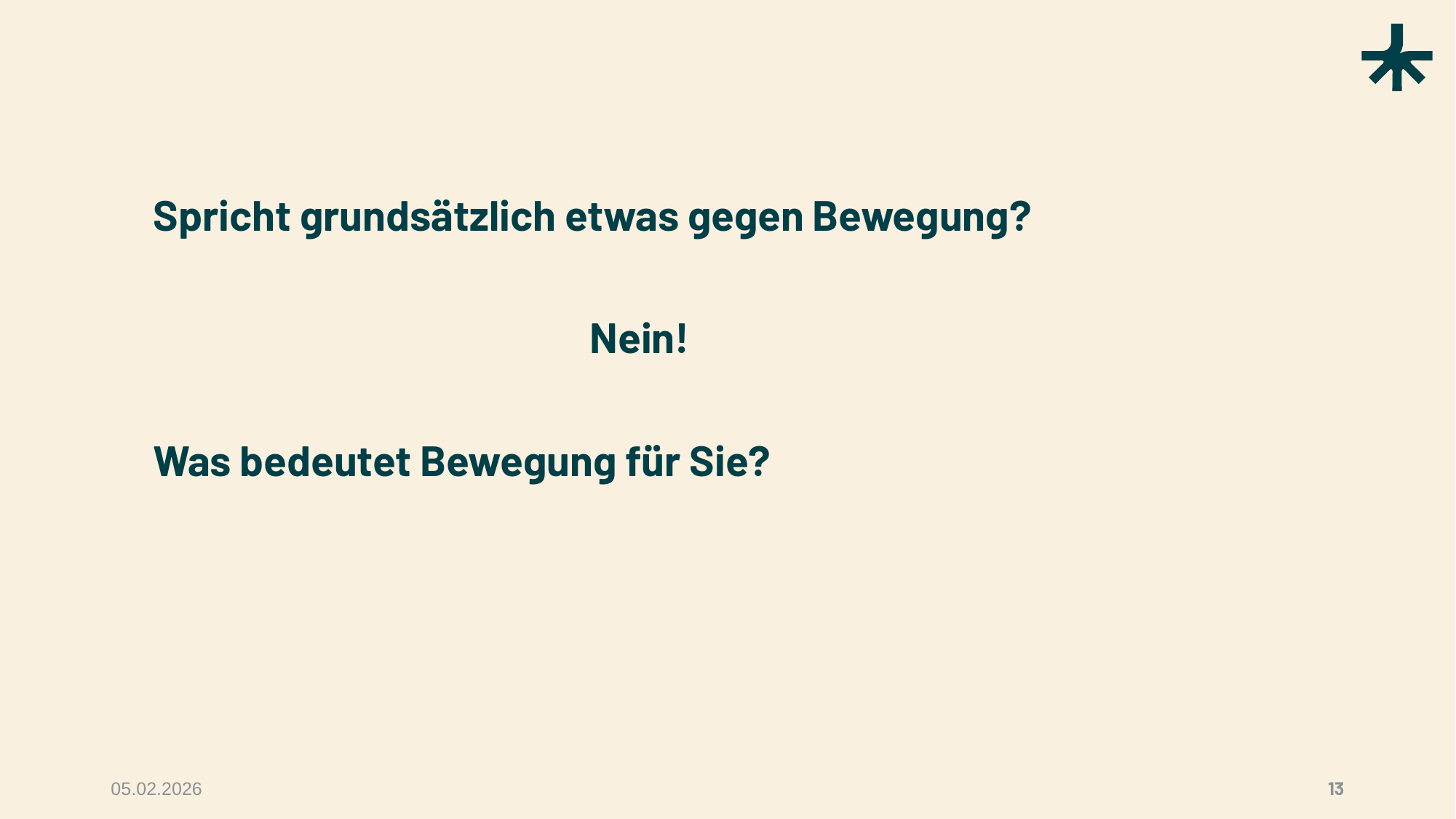

Spricht grundsätzlich etwas gegen Bewegung?

				Nein!

Was bedeutet Bewegung für Sie?

05.02.2026

13